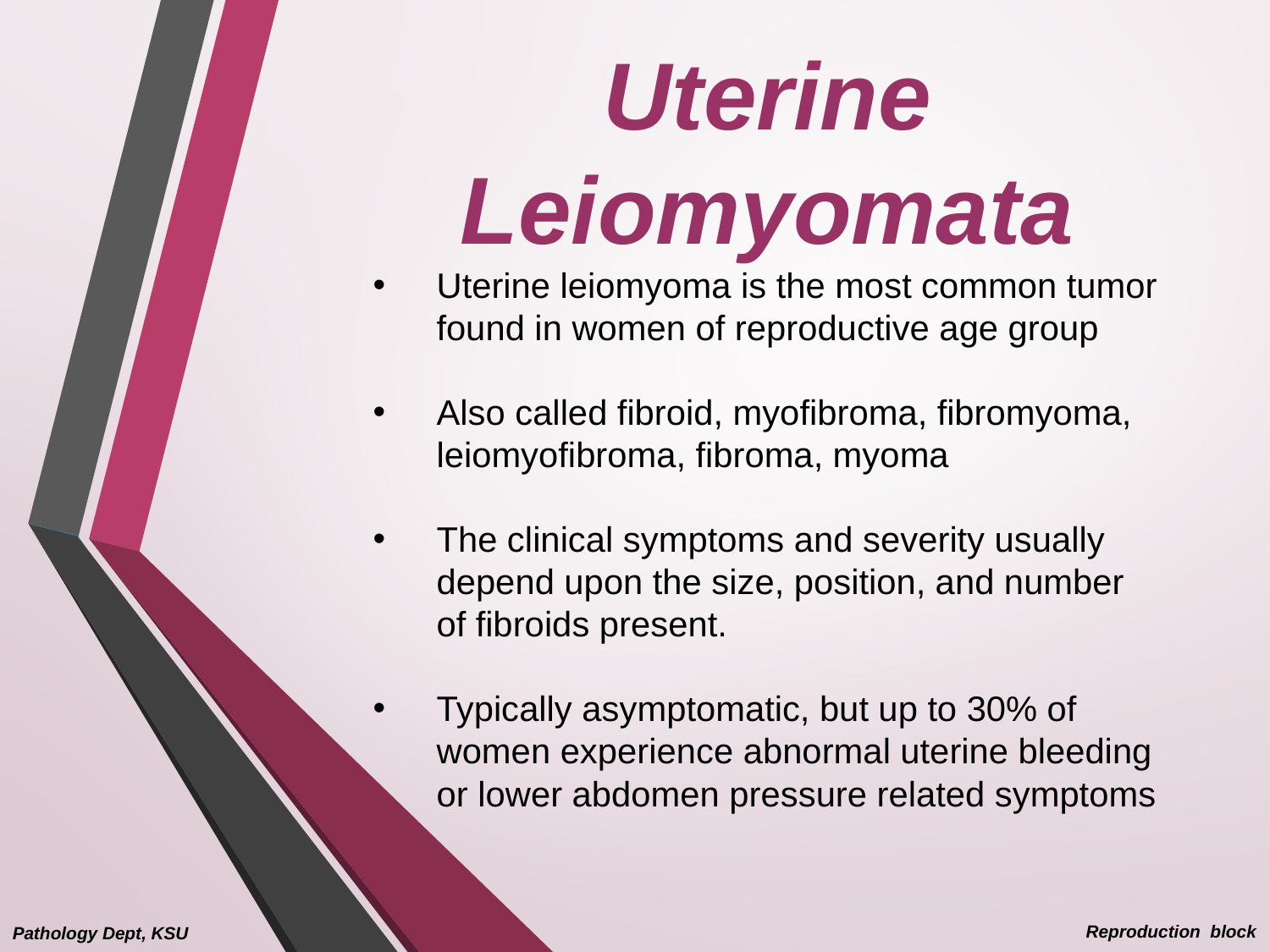

Uterine Leiomyomata
Uterine leiomyoma is the most common tumor found in women of reproductive age group

Also called fibroid, myofibroma, fibromyoma, leiomyofibroma, fibroma, myoma

The clinical symptoms and severity usually depend upon the size, position, and number of fibroids present.

Typically asymptomatic, but up to 30% of women experience abnormal uterine bleeding or lower abdomen pressure related symptoms

Reproduction  block
Pathology Dept, KSU